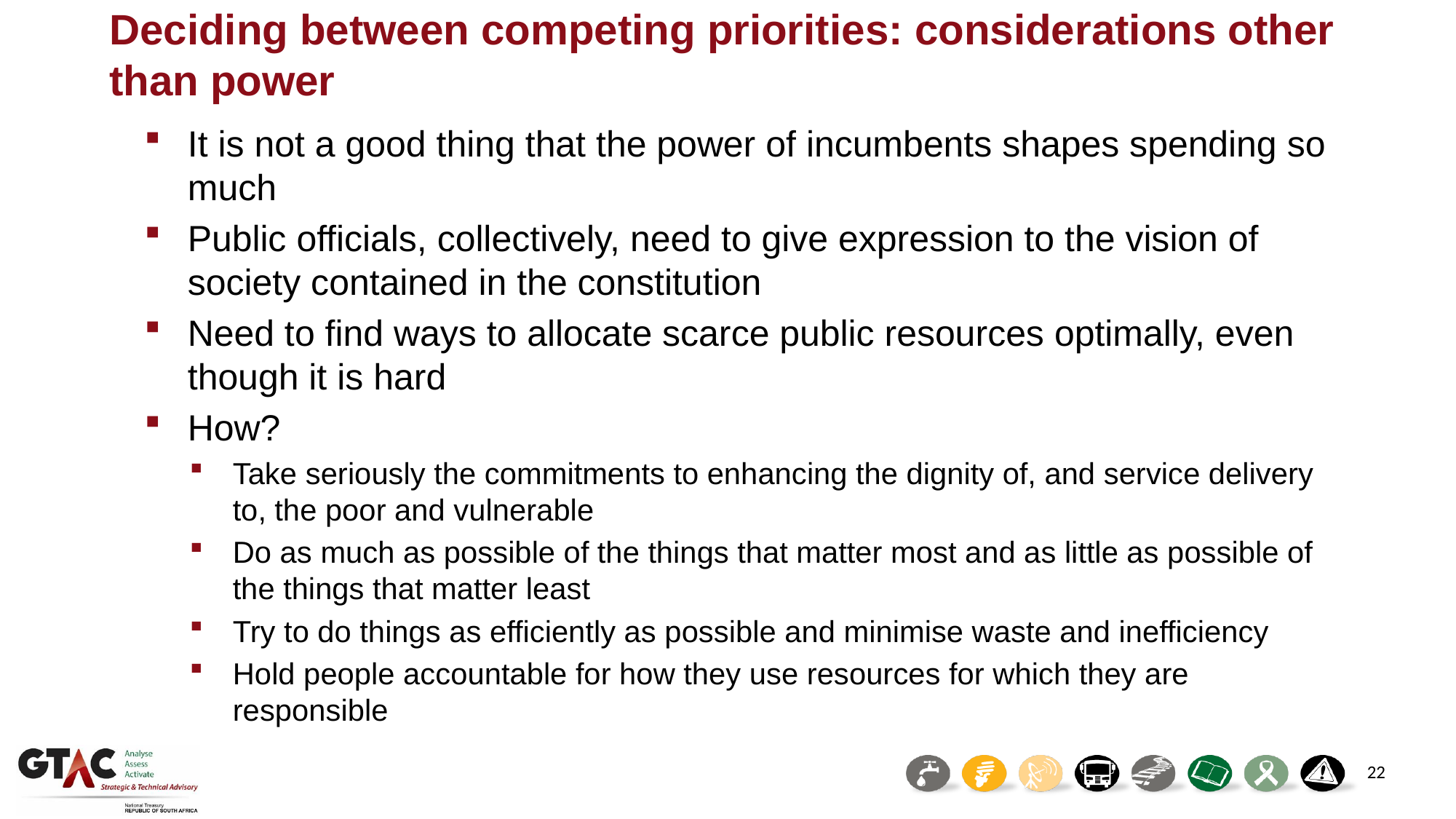

# Deciding between competing priorities: considerations other than power
It is not a good thing that the power of incumbents shapes spending so much
Public officials, collectively, need to give expression to the vision of society contained in the constitution
Need to find ways to allocate scarce public resources optimally, even though it is hard
How?
Take seriously the commitments to enhancing the dignity of, and service delivery to, the poor and vulnerable
Do as much as possible of the things that matter most and as little as possible of the things that matter least
Try to do things as efficiently as possible and minimise waste and inefficiency
Hold people accountable for how they use resources for which they are responsible

22